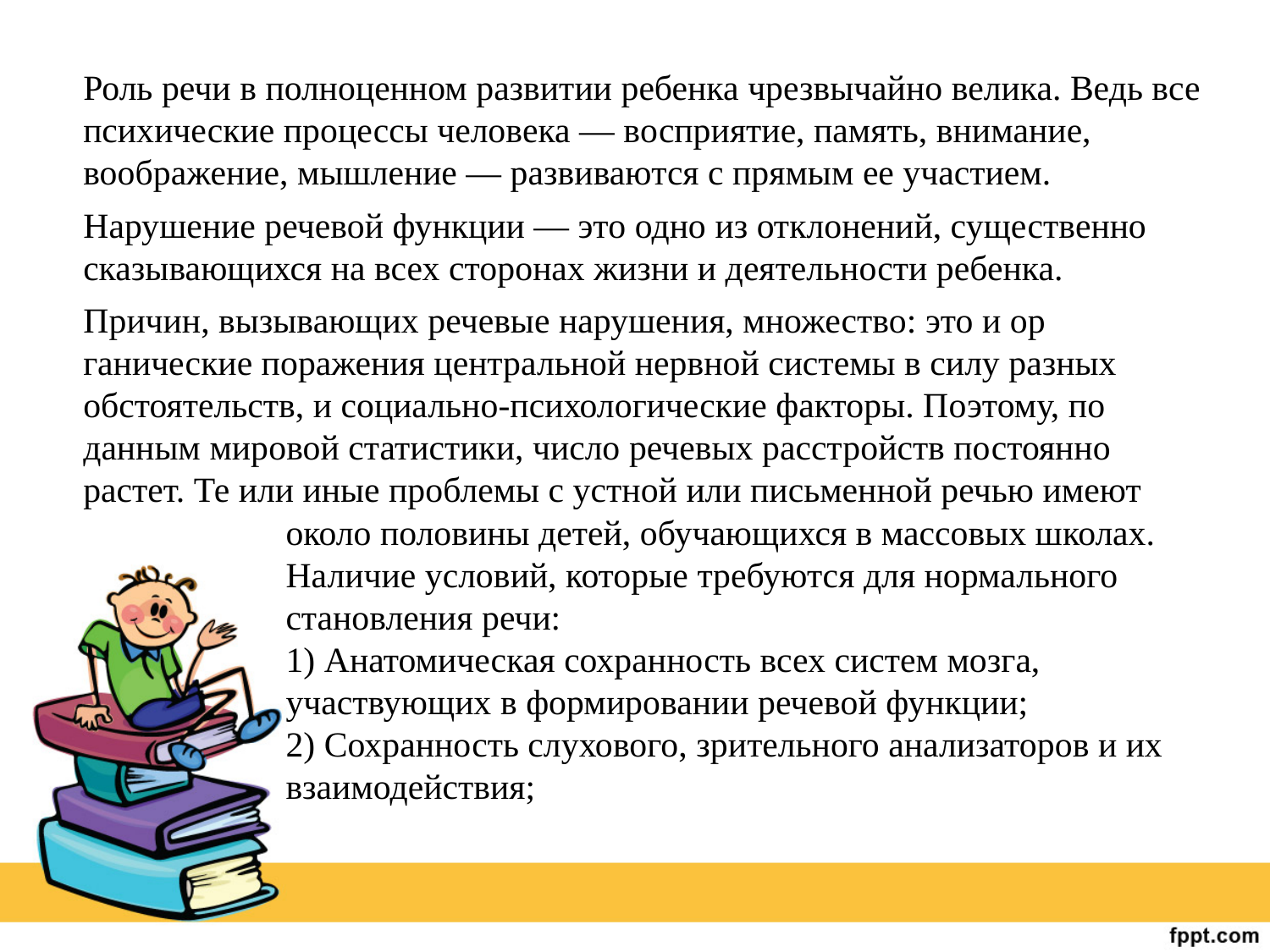

Роль речи в полноценном развитии ребенка чрезвычайно велика. Ведь все психические процессы человека — восприятие, память, вни­мание, воображение, мышление — развиваются с прямым ее участием.
Нарушение речевой функции — это одно из отклонений, сущест­венно сказывающихся на всех сторонах жизни и деятельности ребенка.
Причин, вызывающих речевые нарушения, множество: это и ор­ганические поражения центральной нервной системы в силу разных обстоятельств, и социально-психологические факторы. Поэтому, по данным мировой статистики, число речевых расстройств постоянно растет. Те или иные проблемы с устной или письменной речью имеют

около половины детей, обучающихся в массовых школах. Наличие условий, которые требуются для нормального становления речи:
1) Анатомическая сохранность всех систем мозга, участвующих в формировании речевой функции;
2) Сохранность слухового, зрительного анализаторов и их  взаимодействия;